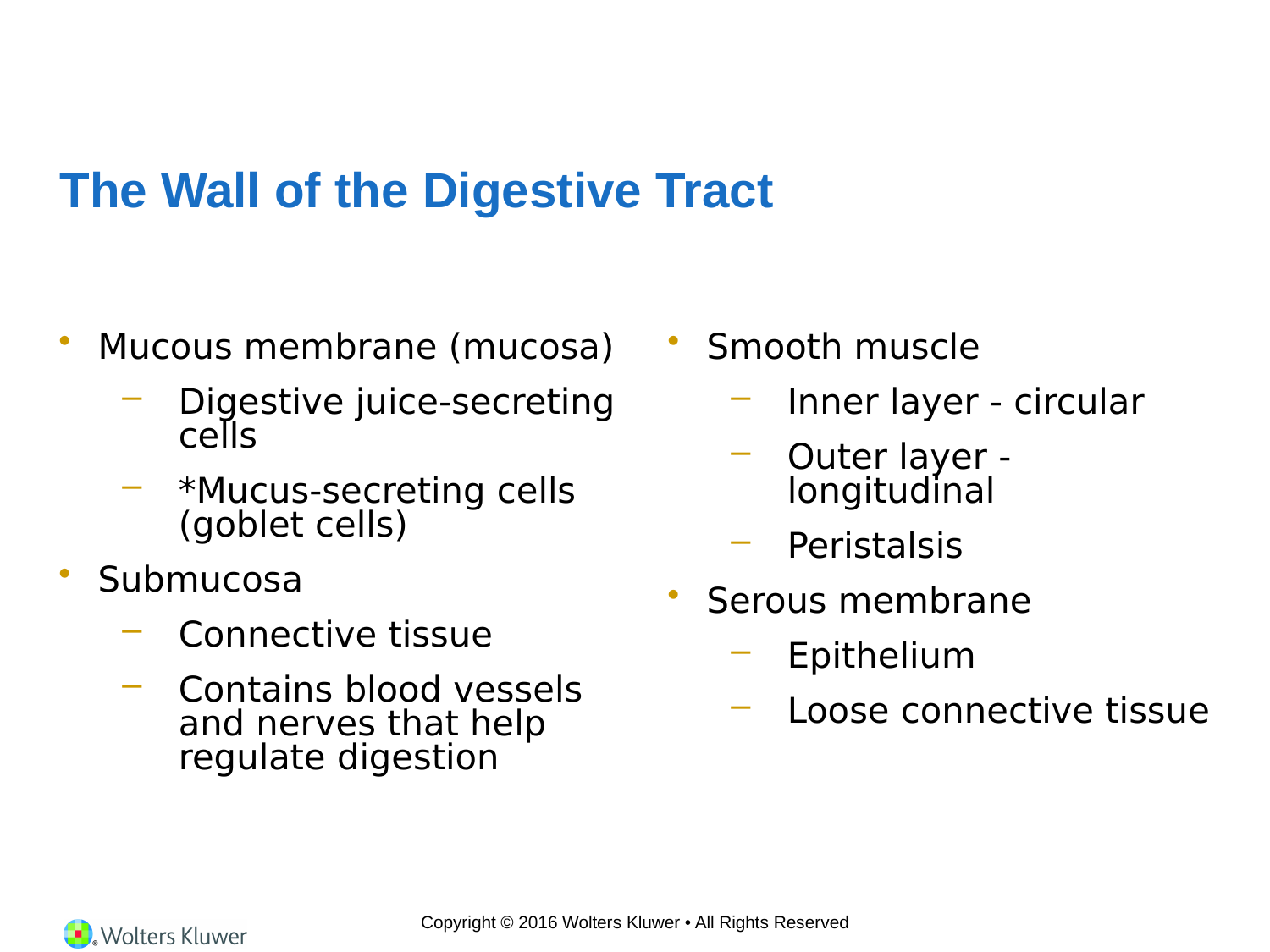

# The Wall of the Digestive Tract
Mucous membrane (mucosa)
Digestive juice-secreting cells
*Mucus-secreting cells (goblet cells)
Submucosa
Connective tissue
Contains blood vessels and nerves that help regulate digestion

Smooth muscle
Inner layer - circular
Outer layer - longitudinal
Peristalsis
Serous membrane
Epithelium
Loose connective tissue